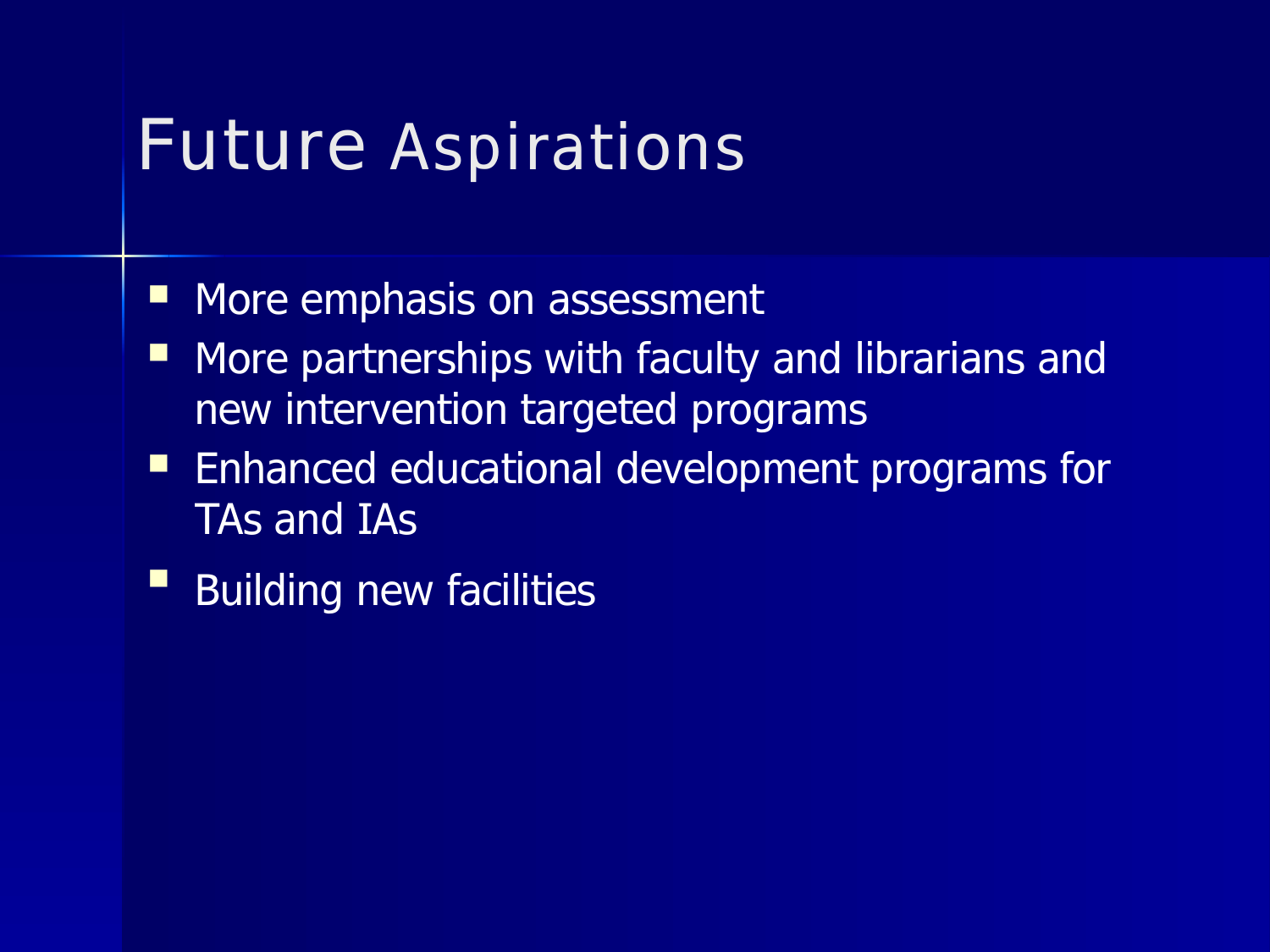

# Future Aspirations
More emphasis on assessment
More partnerships with faculty and librarians and new intervention targeted programs
Enhanced educational development programs for TAs and IAs
Building new facilities